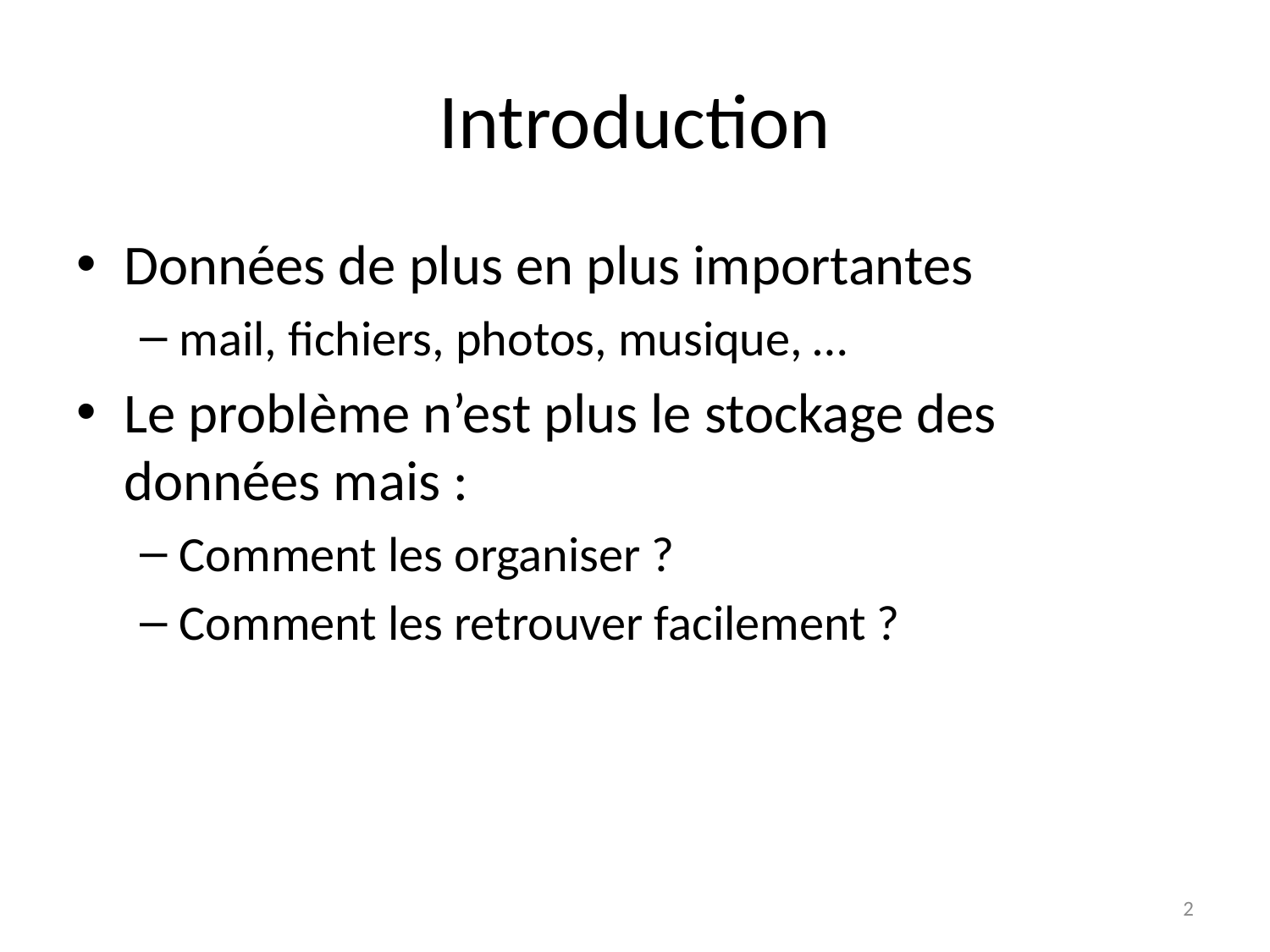

# Introduction
Données de plus en plus importantes
mail, fichiers, photos, musique, …
Le problème n’est plus le stockage des données mais :
Comment les organiser ?
Comment les retrouver facilement ?
2